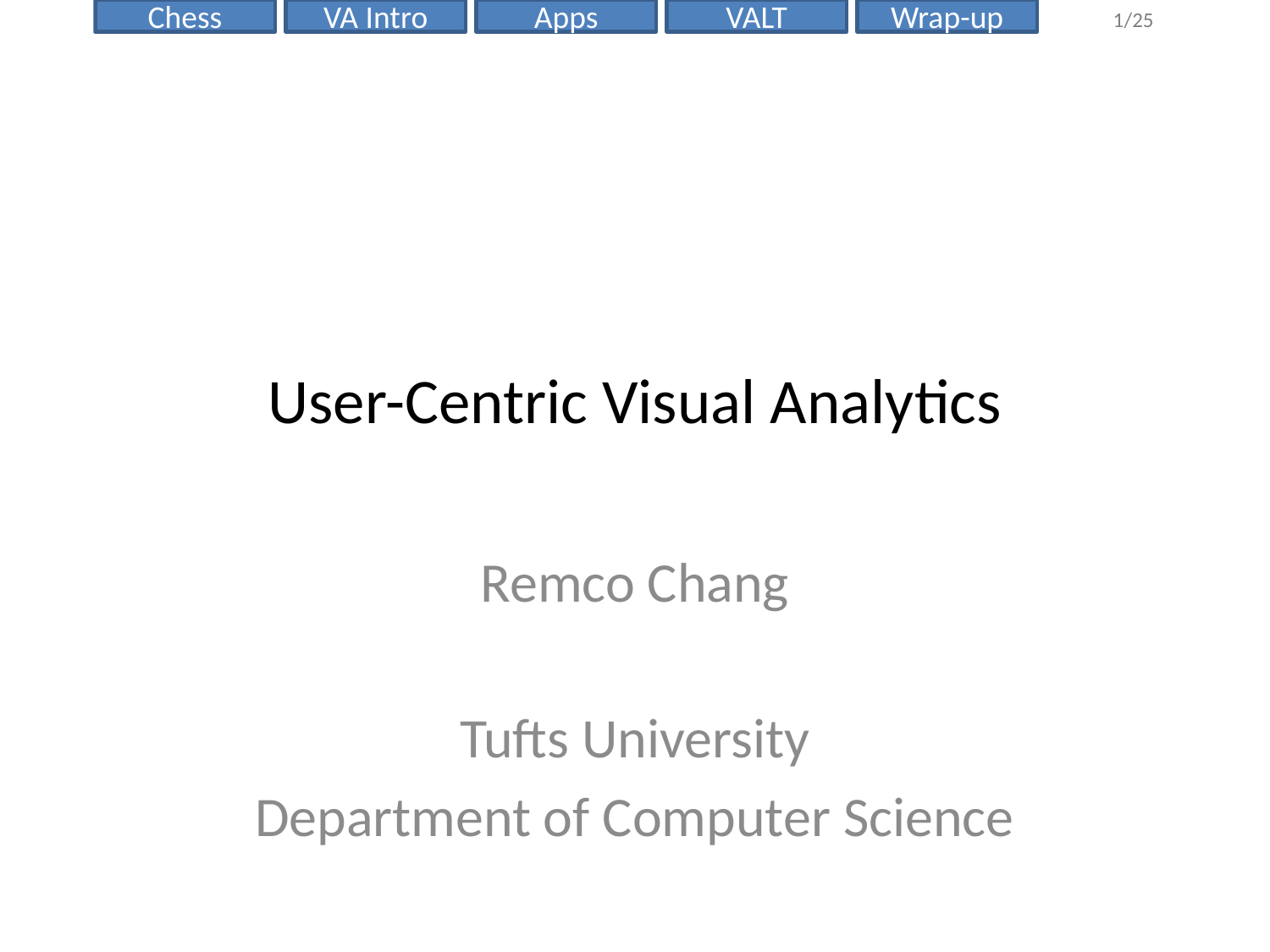

# User-Centric Visual Analytics
Remco Chang

Tufts University
Department of Computer Science